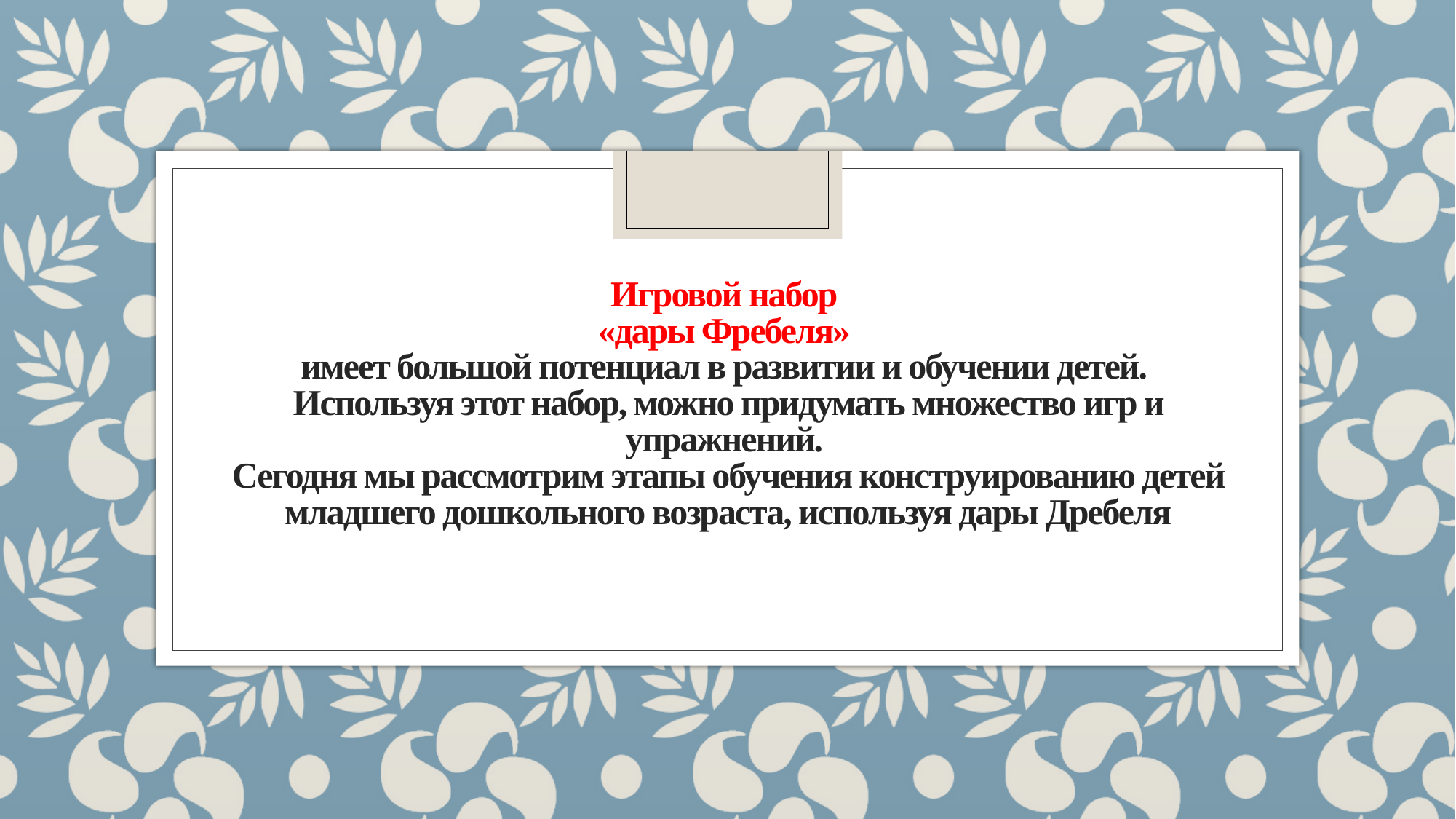

# Игровой набор «дары Фребеля» имеет большой потенциал в развитии и обучении детей. Используя этот набор, можно придумать множество игр и упражнений. Сегодня мы рассмотрим этапы обучения конструированию детей младшего дошкольного возраста, используя дары Дребеля